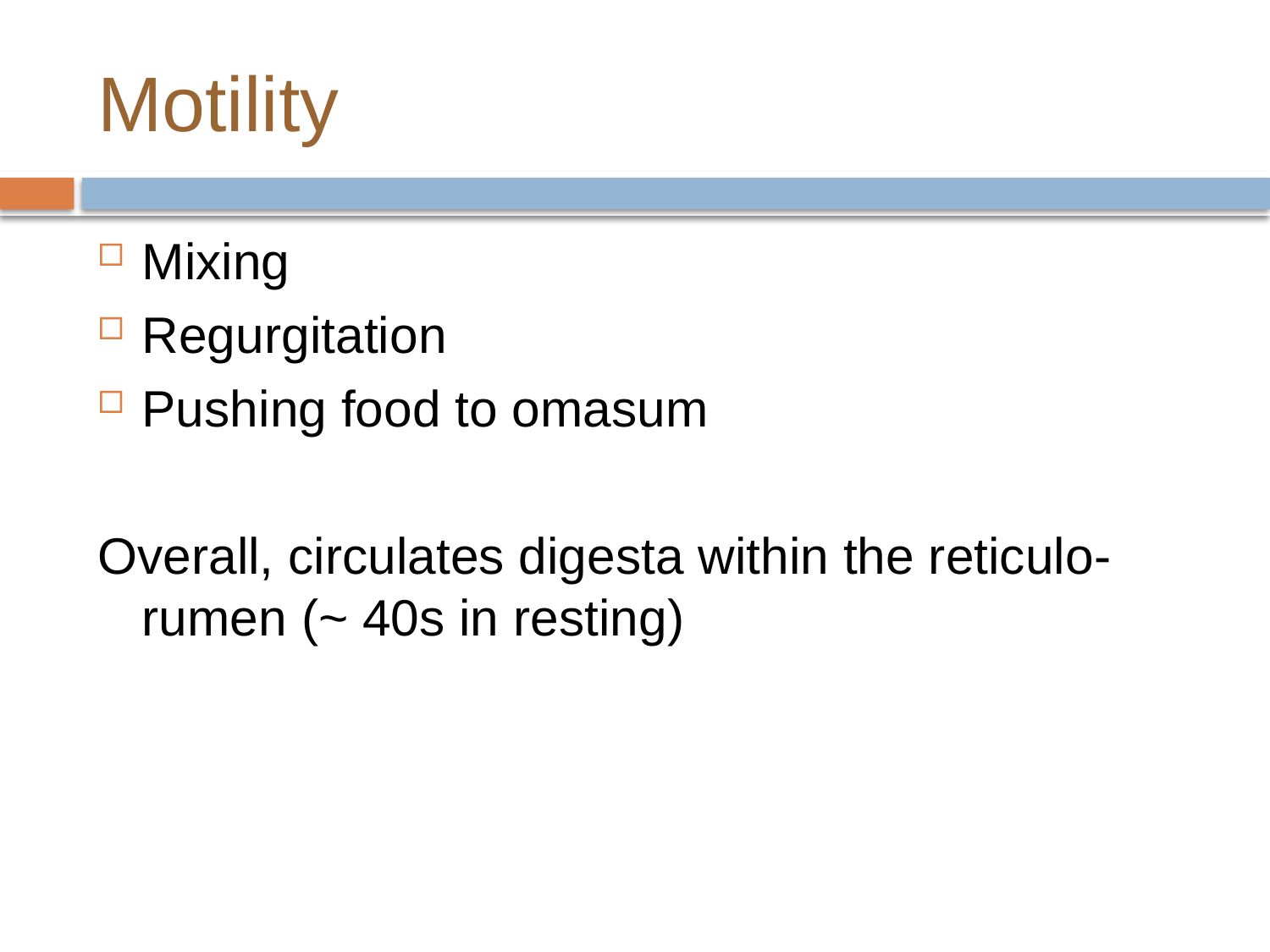

# Motility
Mixing
Regurgitation
Pushing food to omasum

Overall, circulates digesta within the reticulo-rumen (~ 40s in resting)